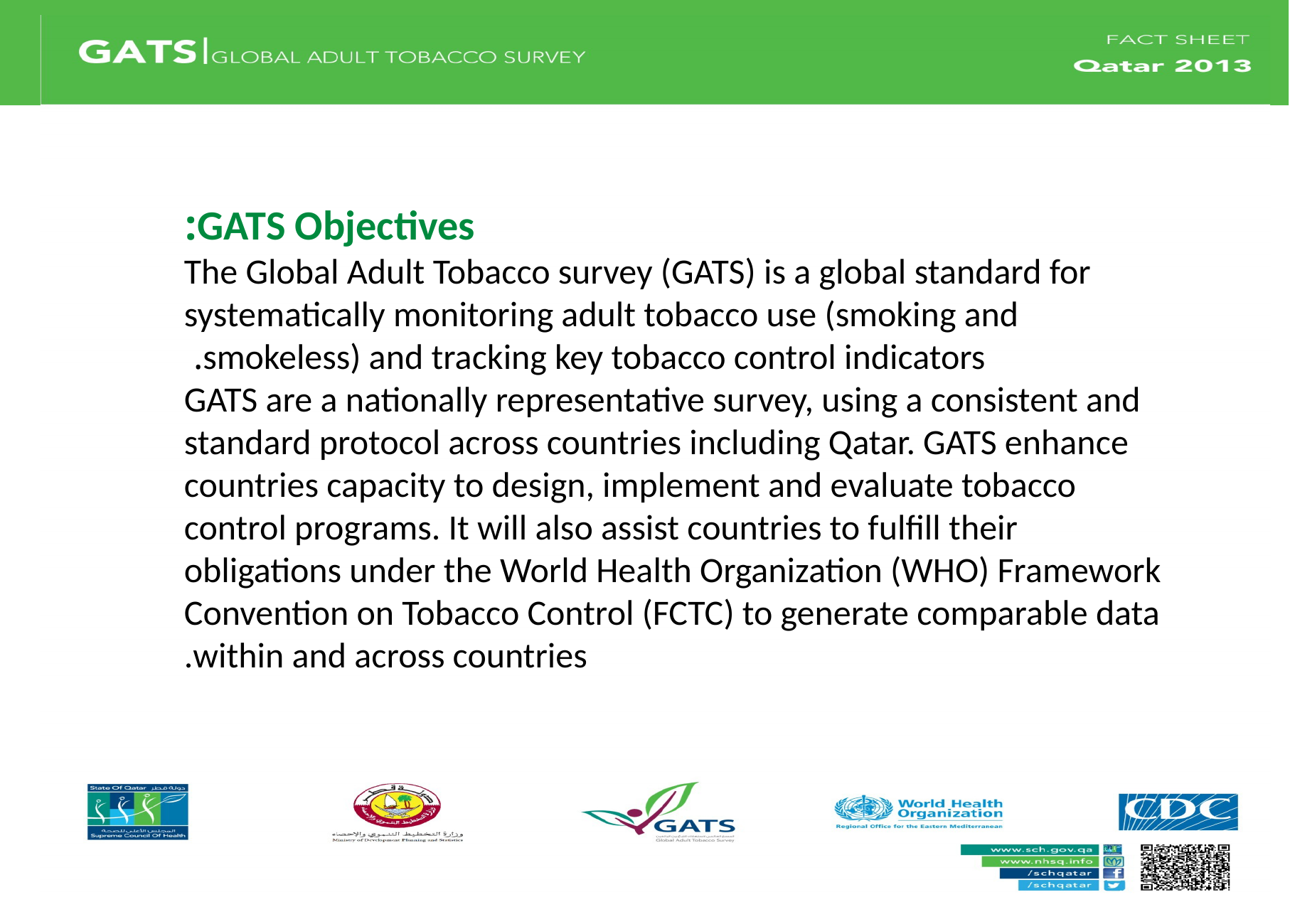

GATS Objectives:
The Global Adult Tobacco survey (GATS) is a global standard for systematically monitoring adult tobacco use (smoking and smokeless) and tracking key tobacco control indicators.
GATS are a nationally representative survey, using a consistent and standard protocol across countries including Qatar. GATS enhance countries capacity to design, implement and evaluate tobacco control programs. It will also assist countries to fulfill their obligations under the World Health Organization (WHO) Framework Convention on Tobacco Control (FCTC) to generate comparable data .within and across countries

2